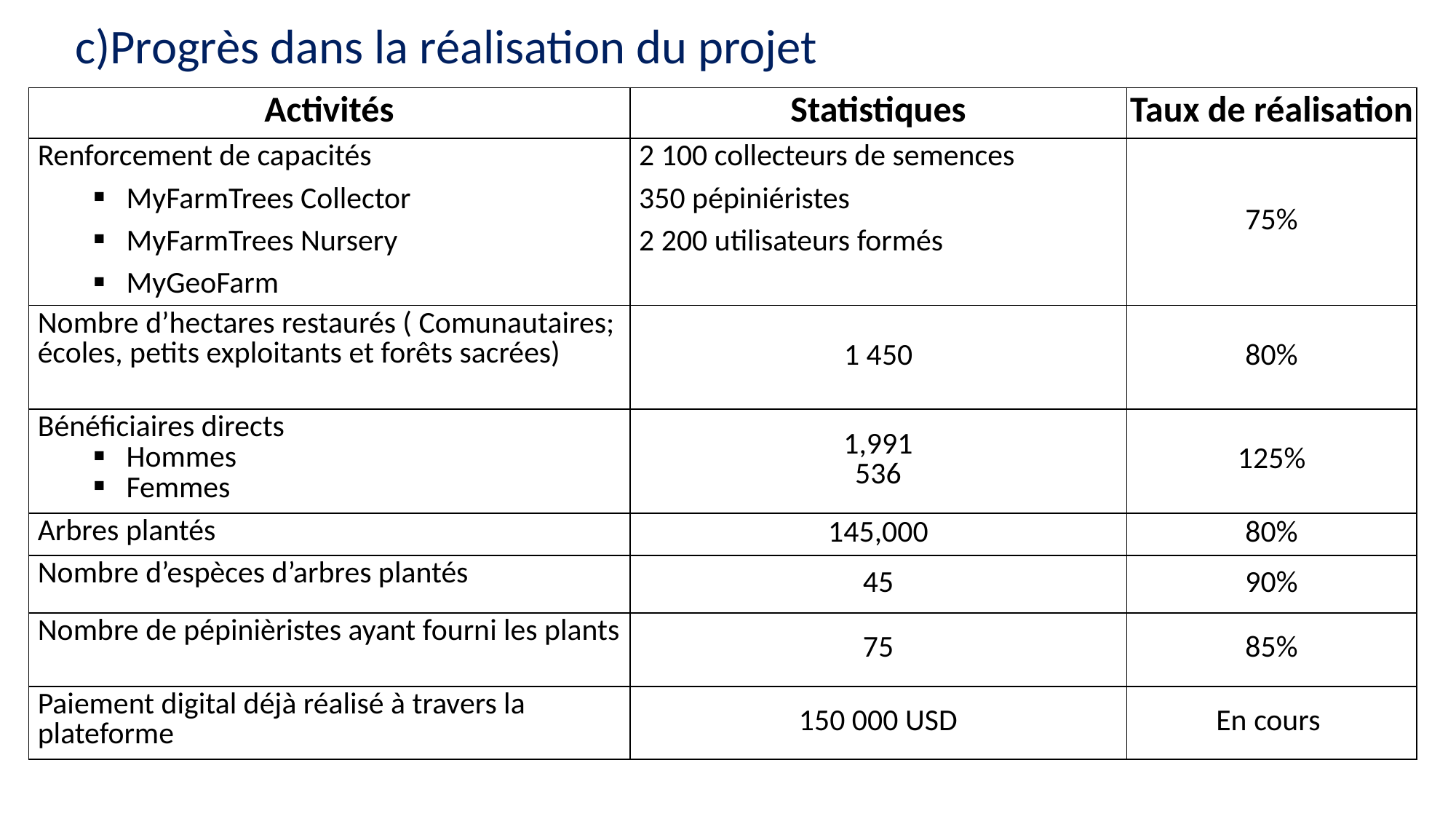

# c)Progrès dans la réalisation du projet
| Activités | Statistiques | Taux de réalisation |
| --- | --- | --- |
| Renforcement de capacités MyFarmTrees Collector MyFarmTrees Nursery MyGeoFarm | 2 100 collecteurs de semences 350 pépiniéristes 2 200 utilisateurs formés | 75% |
| Nombre d’hectares restaurés ( Comunautaires; écoles, petits exploitants et forêts sacrées) | 1 450 | 80% |
| Bénéficiaires directs Hommes Femmes | 1,991 536 | 125% |
| Arbres plantés | 145,000 | 80% |
| Nombre d’espèces d’arbres plantés | 45 | 90% |
| Nombre de pépinièristes ayant fourni les plants | 75 | 85% |
| Paiement digital déjà réalisé à travers la plateforme | 150 000 USD | En cours |